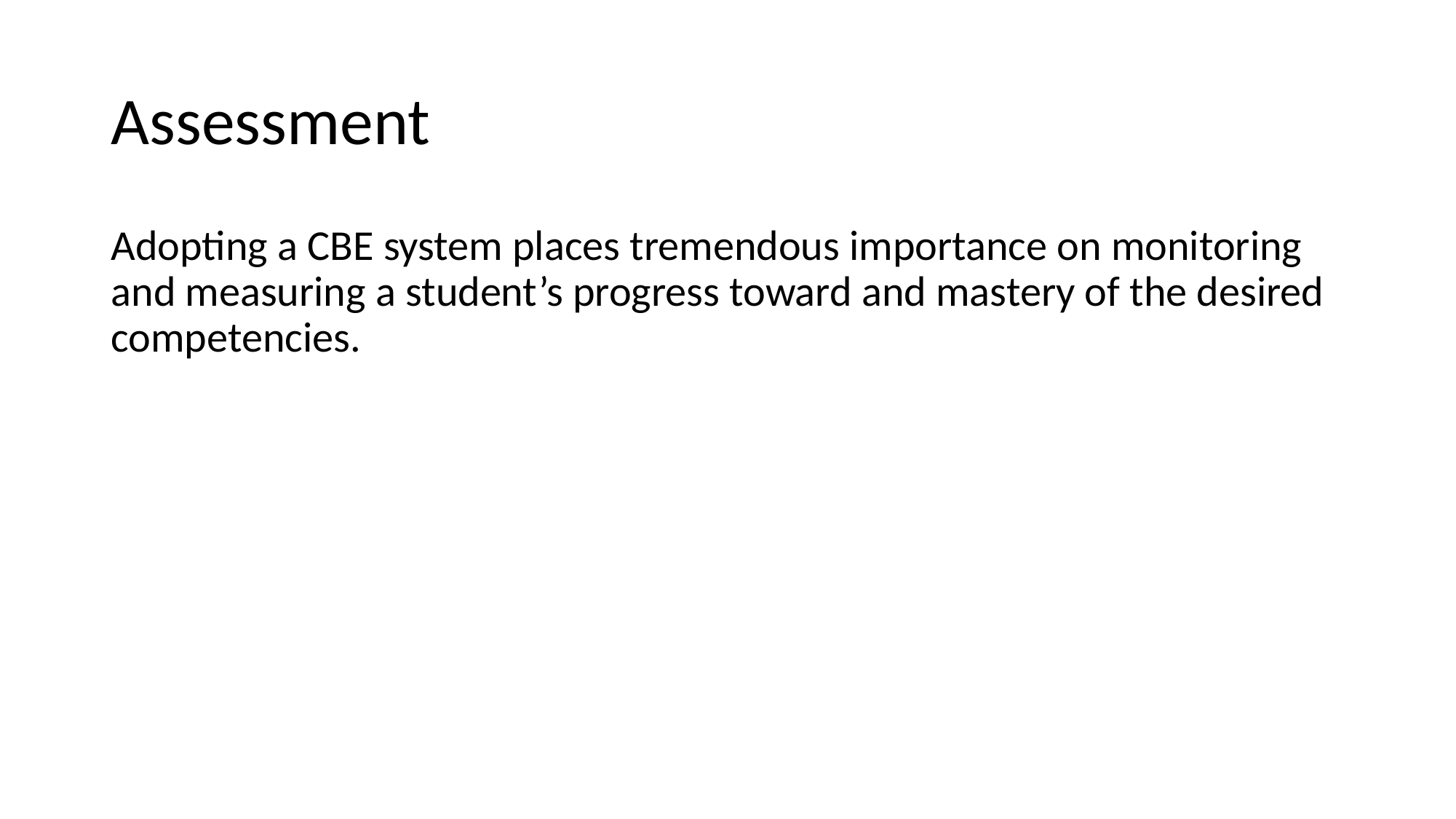

# Assessment
Adopting a CBE system places tremendous importance on monitoring and measuring a student’s progress toward and mastery of the desired competencies.